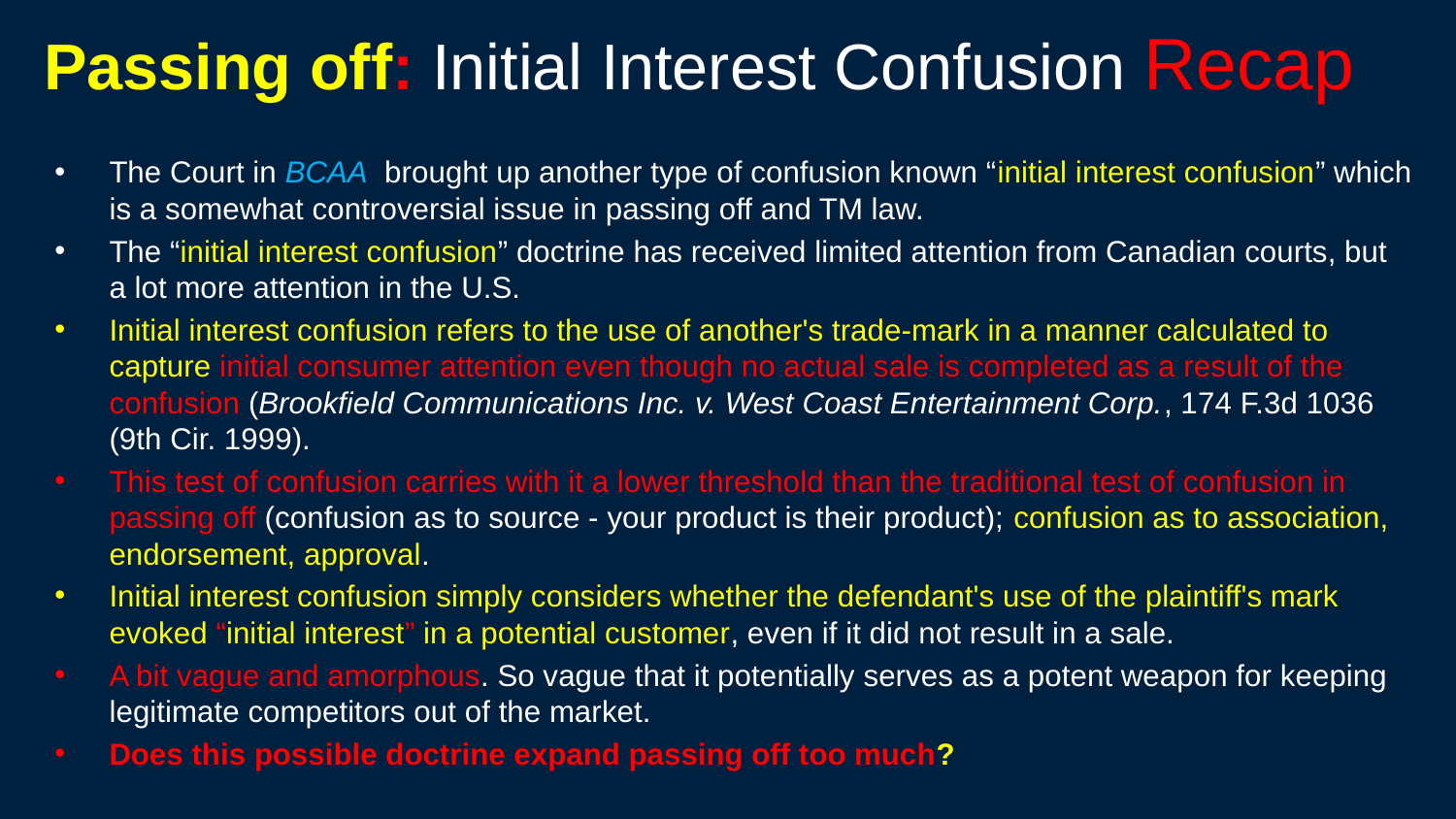

149
# Passing off: Initial Interest Confusion Recap
The Court in BCAA  brought up another type of confusion known “initial interest confusion” which is a somewhat controversial issue in passing off and TM law.
The “initial interest confusion” doctrine has received limited attention from Canadian courts, but a lot more attention in the U.S.
Initial interest confusion refers to the use of another's trade-mark in a manner calculated to capture initial consumer attention even though no actual sale is completed as a result of the confusion (Brookfield Communications Inc. v. West Coast Entertainment Corp., 174 F.3d 1036 (9th Cir. 1999).
This test of confusion carries with it a lower threshold than the traditional test of confusion in passing off (confusion as to source - your product is their product); confusion as to association, endorsement, approval.
Initial interest confusion simply considers whether the defendant's use of the plaintiff's mark evoked “initial interest” in a potential customer, even if it did not result in a sale.
A bit vague and amorphous. So vague that it potentially serves as a potent weapon for keeping legitimate competitors out of the market.
Does this possible doctrine expand passing off too much?